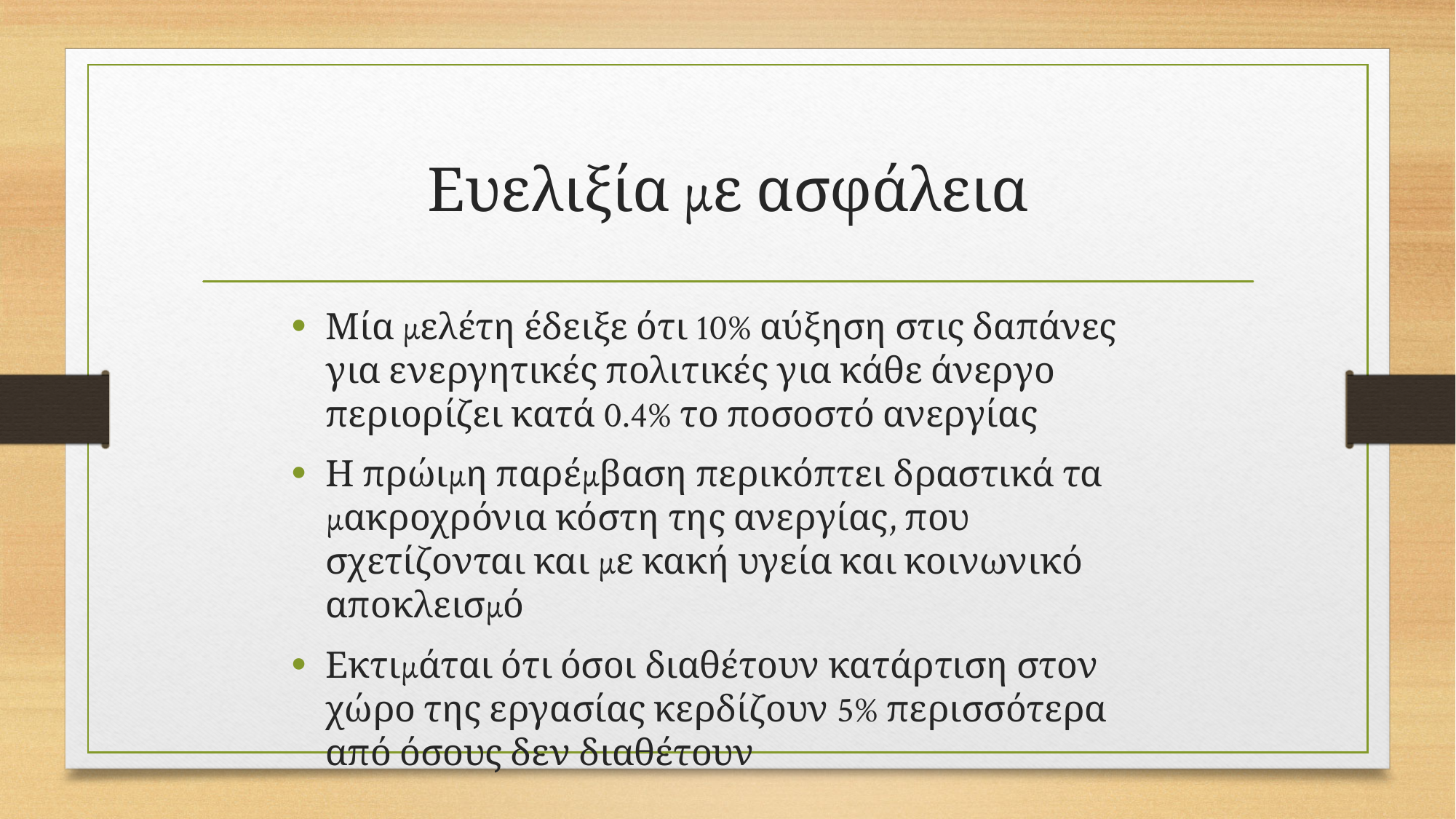

# Ευελιξία με ασφάλεια
Μία μελέτη έδειξε ότι 10% αύξηση στις δαπάνες για ενεργητικές πολιτικές για κάθε άνεργο περιορίζει κατά 0.4% το ποσοστό ανεργίας
Η πρώιμη παρέμβαση περικόπτει δραστικά τα μακροχρόνια κόστη της ανεργίας, που σχετίζονται και με κακή υγεία και κοινωνικό αποκλεισμό
Εκτιμάται ότι όσοι διαθέτουν κατάρτιση στον χώρο της εργασίας κερδίζουν 5% περισσότερα από όσους δεν διαθέτουν